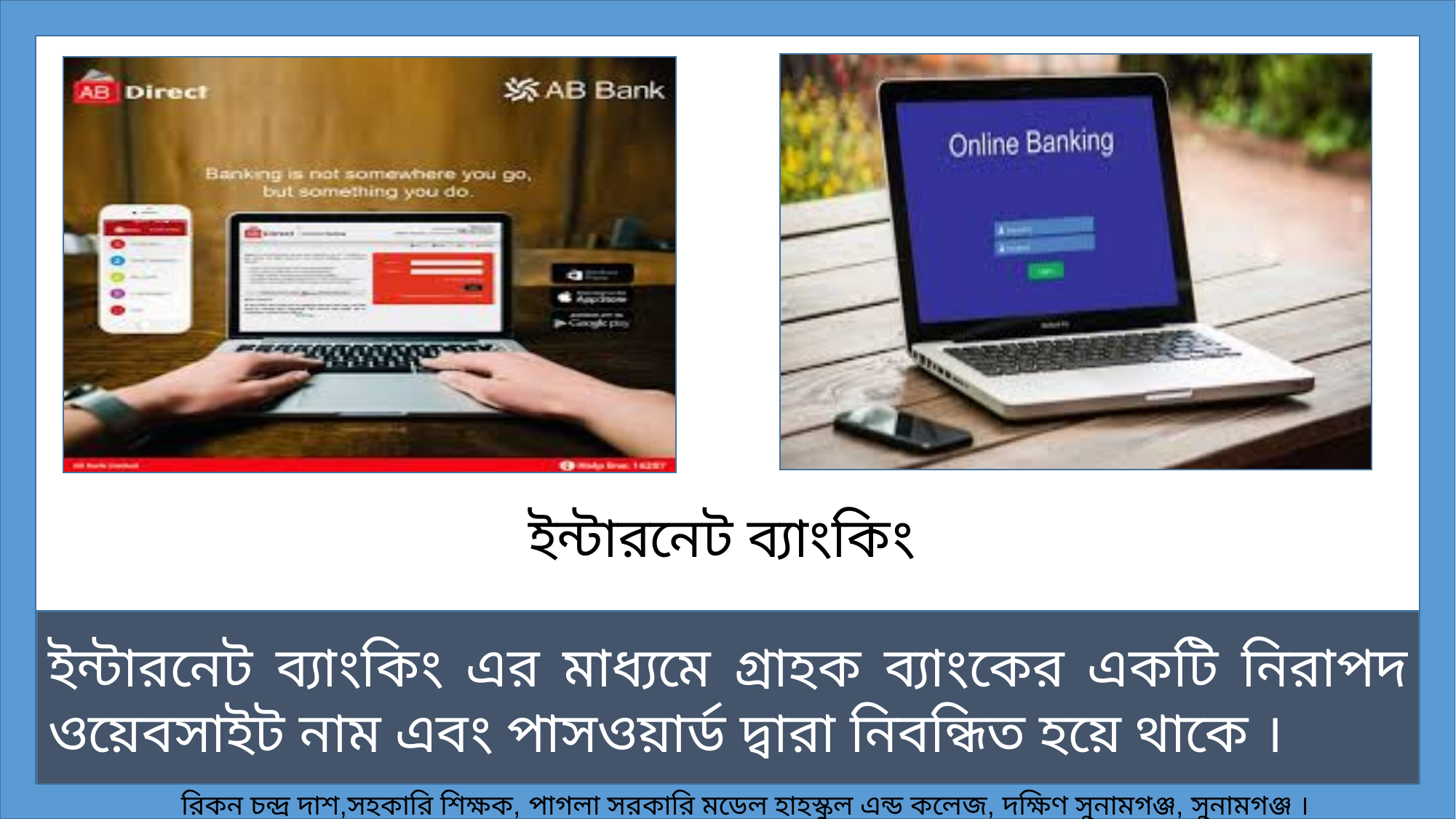

ইন্টারনেট ব্যাংকিং
ইন্টারনেট ব্যাংকিং এর মাধ্যমে গ্রাহক ব্যাংকের একটি নিরাপদ ওয়েবসাইট নাম এবং পাসওয়ার্ড দ্বারা নিবন্ধিত হয়ে থাকে ।
রিকন চন্দ্র দাশ,সহকারি শিক্ষক, পাগলা সরকারি মডেল হাহস্কুল এন্ড কলেজ, দক্ষিণ সুনামগঞ্জ, সুনামগঞ্জ ।